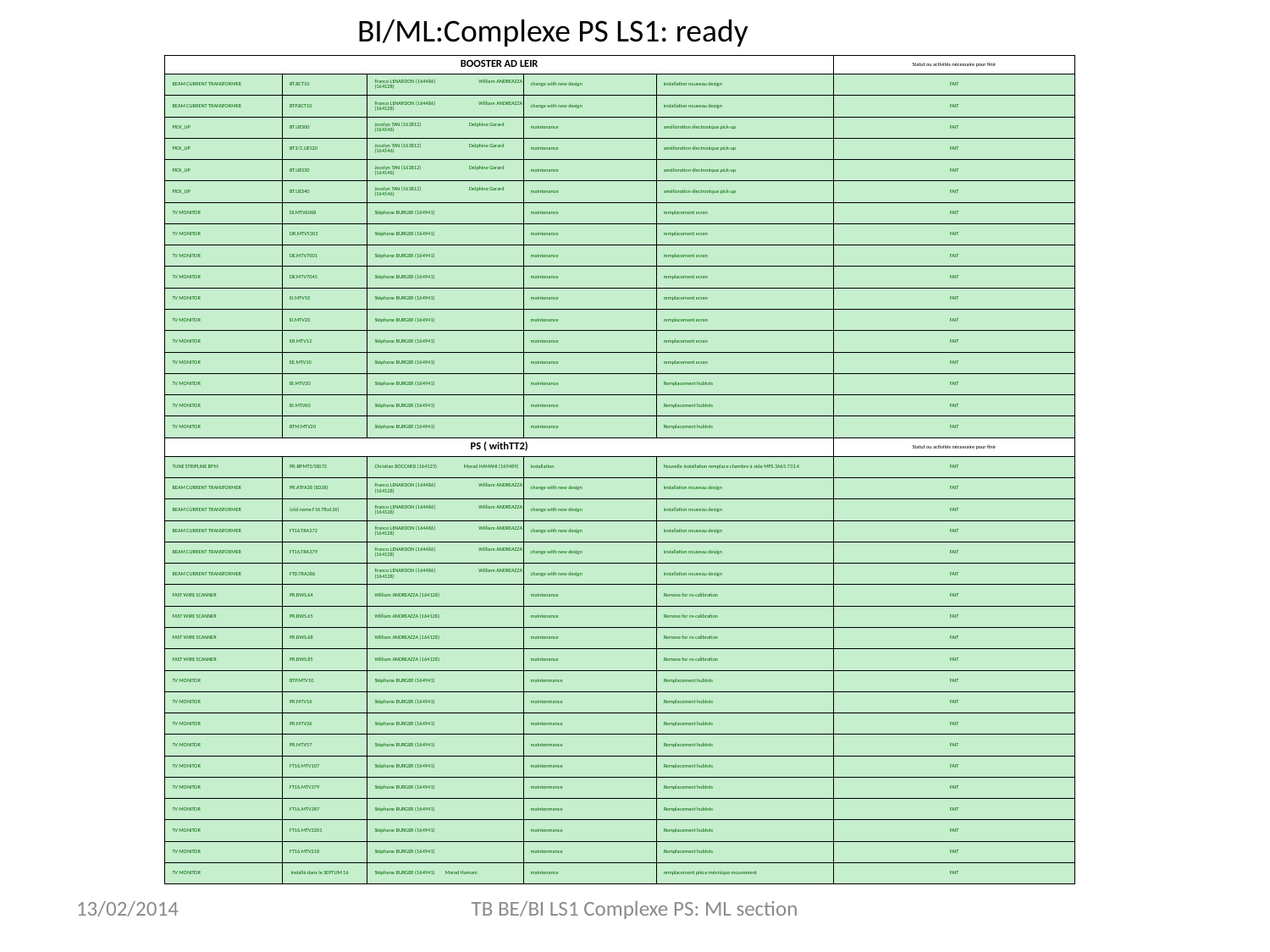

BI/ML:Complexe PS LS1: ready
| BOOSTER AD LEIR |  |  |  |  | Statut ou activités nécessaire pour finir |
| --- | --- | --- | --- | --- | --- |
| BEAM CURRENT TRANSFORMER | BT.BCT10 | Franco LENARDON (164486) William ANDREAZZA (164128) | change with new design | installation nouveau design | FAIT |
| BEAM CURRENT TRANSFORMER | BTP.BCT10 | Franco LENARDON (164486) William ANDREAZZA (164128) | change with new design | installation nouveau design | FAIT |
| PICK\_UP | BT.UES00 | Jocelyn TAN (163812) Delphine Gerard (164146) | maintenance | amélioration électronique pick-up | FAIT |
| PICK\_UP | BT3/2.UES20 | Jocelyn TAN (163812) Delphine Gerard (164146) | maintenance | amélioration électronique pick-up | FAIT |
| PICK\_UP | BT.UES30 | Jocelyn TAN (163812) Delphine Gerard (164146) | maintenance | amélioration électronique pick-up | FAIT |
| PICK\_UP | BT.UES40 | Jocelyn TAN (163812) Delphine Gerard (164146) | maintenance | amélioration électronique pick-up | FAIT |
| TV MONITOR | DI.MTV6068 | Stéphane BURGER (164941) | maintenance | remplacement ecran | FAIT |
| TV MONITOR | DR.MTV5303 | Stéphane BURGER (164941) | maintenance | remplacement ecran | FAIT |
| TV MONITOR | DE.MTV7001 | Stéphane BURGER (164941) | maintenance | remplacement ecran | FAIT |
| TV MONITOR | DE.MTV7045 | Stéphane BURGER (164941) | maintenance | remplacement ecran | FAIT |
| TV MONITOR | EI.MTV10 | Stéphane BURGER (164941) | maintenance | remplacement ecran | FAIT |
| TV MONITOR | EI.MTV20 | Stéphane BURGER (164941) | maintenance | remplacement ecran | FAIT |
| TV MONITOR | ER.MTV12 | Stéphane BURGER (164941) | maintenance | remplacement ecran | FAIT |
| TV MONITOR | EE.MTV10 | Stéphane BURGER (164941) | maintenance | remplacement ecran | FAIT |
| TV MONITOR | BI.MTV30 | Stéphane BURGER (164941) | maintenance | Remplacement hublots | FAIT |
| TV MONITOR | BI.MTV60 | Stéphane BURGER (164941) | maintenance | Remplacement hublots | FAIT |
| TV MONITOR | BTM.MTV20 | Stéphane BURGER (164941) | maintenance | Remplacement hublots | FAIT |
| PS ( withTT2) |  |  |  |  | Statut ou activités nécessaire pour finir |
| TUNE STRIPLINE BPM | PR-BPMTS/SS072 | Christian BOCCARD (164125) Morad HAMANI (169489) | installation | Nouvelle installation remplace chambre à vide MPS.3A65.733.4 | FAIT |
| BEAM CURRENT TRANSFORMER | PR.ATFA38 (SD38) | Franco LENARDON (164486) William ANDREAZZA (164128) | change with new design | installation nouveau design | FAIT |
| BEAM CURRENT TRANSFORMER | (old name F16.TRa126) | Franco LENARDON (164486) William ANDREAZZA (164128) | change with new design | installation nouveau design | FAIT |
| BEAM CURRENT TRANSFORMER | FT16.TRA372 | Franco LENARDON (164486) William ANDREAZZA (164128) | change with new design | installation nouveau design | FAIT |
| BEAM CURRENT TRANSFORMER | FT16.TRA379 | Franco LENARDON (164486) William ANDREAZZA (164128) | change with new design | installation nouveau design | FAIT |
| BEAM CURRENT TRANSFORMER | FTD.TRA386 | Franco LENARDON (164486) William ANDREAZZA (164128) | change with new design | installation nouveau design | FAIT |
| FAST WIRE SCANNER | PR.BWS.64 | William ANDREAZZA (164128) | maintenance | Remove for re-calibration | FAIT |
| FAST WIRE SCANNER | PR.BWS.65 | William ANDREAZZA (164128) | maintenance | Remove for re-calibration | FAIT |
| FAST WIRE SCANNER | PR.BWS.68 | William ANDREAZZA (164128) | maintenance | Remove for re-calibration | FAIT |
| FAST WIRE SCANNER | PR.BWS.85 | William ANDREAZZA (164128) | maintenance | Remove for re-calibration | FAIT |
| TV MONITOR | BTP.MTV10 | Stéphane BURGER (164941) | maintenmance | Remplacement hublots | FAIT |
| TV MONITOR | PR.MTV16 | Stéphane BURGER (164941) | maintenmance | Remplacement hublots | FAIT |
| TV MONITOR | PR.MTV26 | Stéphane BURGER (164941) | maintenmance | Remplacement hublots | FAIT |
| TV MONITOR | PR.MTV57 | Stéphane BURGER (164941) | maintenmance | Remplacement hublots | FAIT |
| TV MONITOR | FT16.MTV107 | Stéphane BURGER (164941) | maintenmance | Remplacement hublots | FAIT |
| TV MONITOR | FT16.MTV379 | Stéphane BURGER (164941) | maintenmance | Remplacement hublots | FAIT |
| TV MONITOR | FT16.MTV387 | Stéphane BURGER (164941) | maintenmance | Remplacement hublots | FAIT |
| TV MONITOR | FT16.MTV3201 | Stéphane BURGER (164941) | maintenmance | Remplacement hublots | FAIT |
| TV MONITOR | FT16.MTV218 | Stéphane BURGER (164941) | maintenmance | Remplacement hublots | FAIT |
| TV MONITOR | installé dans le SEPTUM 16 | Stéphane BURGER (164941) Morad Hamani | maintenance | remplacement pièce mécnique mouvement | FAIT |
13/02/2014
TB BE/BI LS1 Complexe PS: ML section